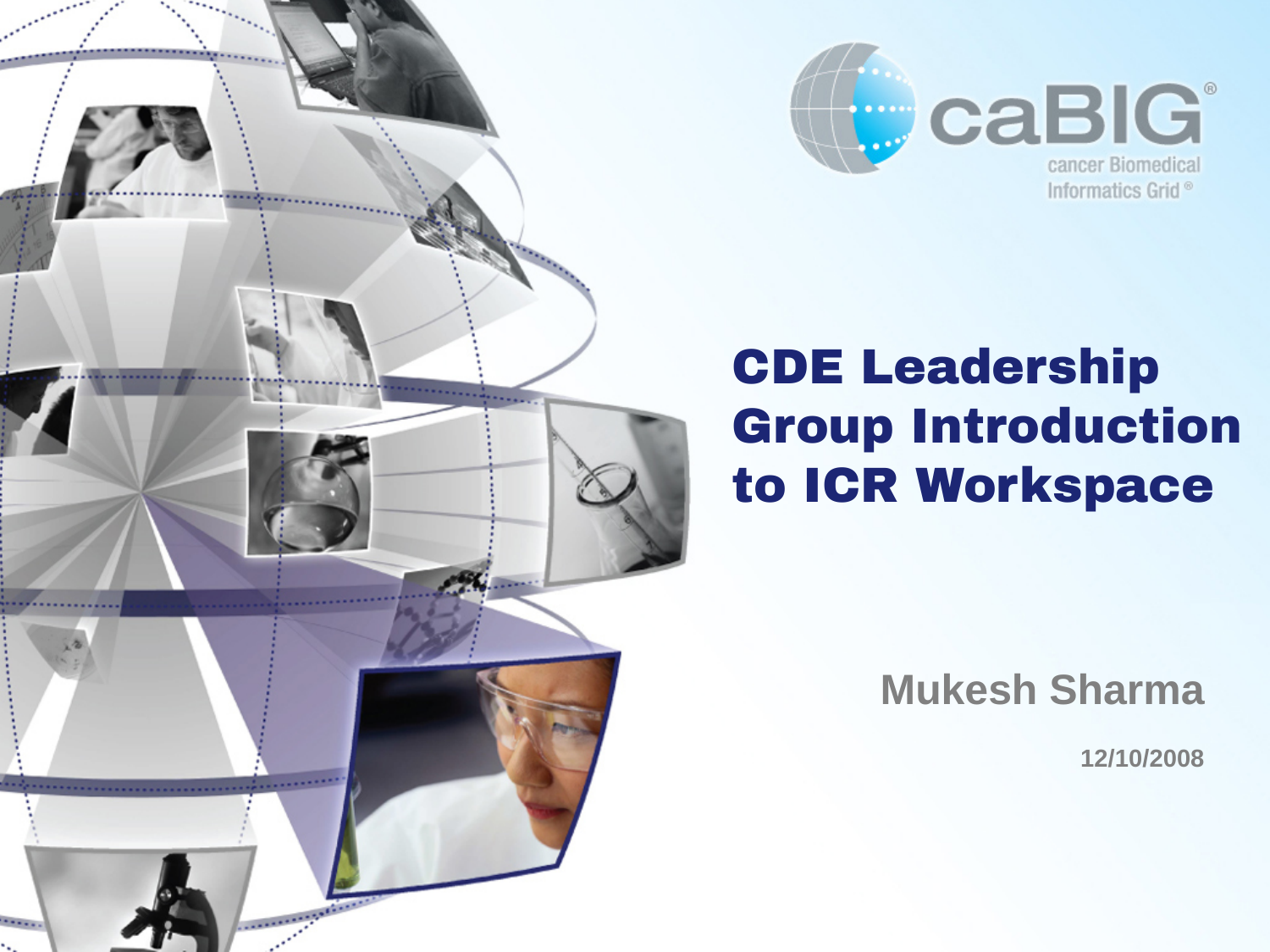

# CDE Leadership Group Introduction to ICR Workspace
Mukesh Sharma
12/10/2008